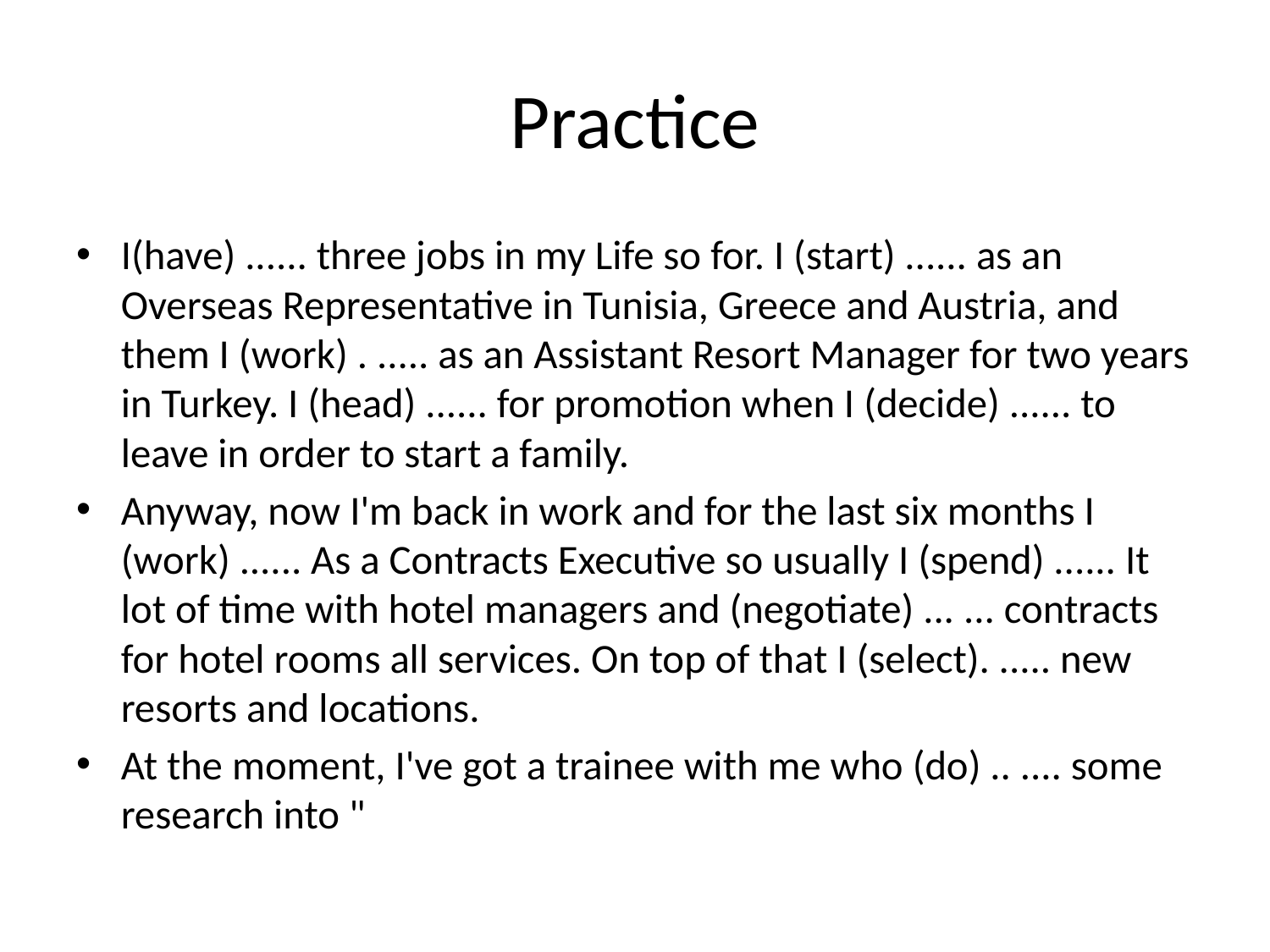

# Practice
I(have) ...... three jobs in my Life so for. I (start) ...... as an Overseas Representative in Tunisia, Greece and Austria, and them I (work) . ..... as an Assistant Resort Manager for two years in Turkey. I (head) ...... for promotion when I (decide) ...... to leave in order to start a family.
Anyway, now I'm back in work and for the last six months I (work) ...... As a Contracts Executive so usually I (spend) ...... It lot of time with hotel managers and (negotiate) ... ... contracts for hotel rooms all services. On top of that I (select). ..... new resorts and locations.
At the moment, I've got a trainee with me who (do) .. .... some research into "